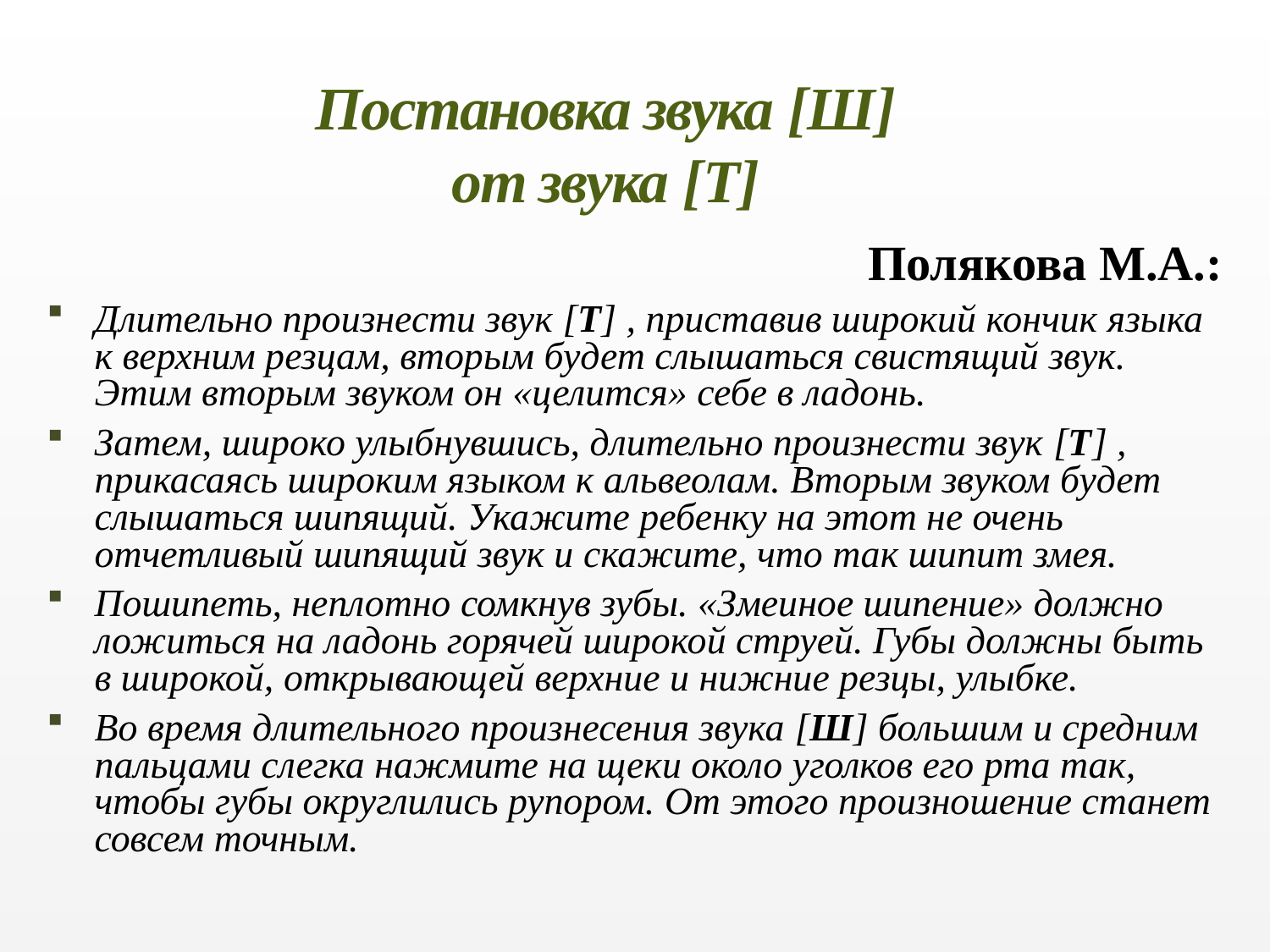

# Постановка звука [Ш] от звука [Т]
Полякова М.А.:
Длительно произнести звук [Т] , приставив широкий кончик языка  к верхним резцам, вторым будет слышаться свистящий звук.      Этим вторым звуком он «целится» себе в ладонь.
Затем, широко улыбнувшись, длительно произнести звук [Т] , прикасаясь широким языком к альвеолам. Вторым звуком будет слышаться шипящий. Укажите ребенку на этот не очень отчетливый шипящий звук и скажите, что так шипит змея.
Пошипеть, неплотно сомкнув зубы. «Змеиное шипение» должно ложиться на ладонь горячей широкой струей. Губы должны быть в широкой, открывающей верхние и нижние резцы, улыбке.
Во время длительного произнесения звука [Ш] большим и средним пальцами слегка нажмите на щеки около уголков его рта так, чтобы губы округлились рупором. От этого произношение станет совсем точным.